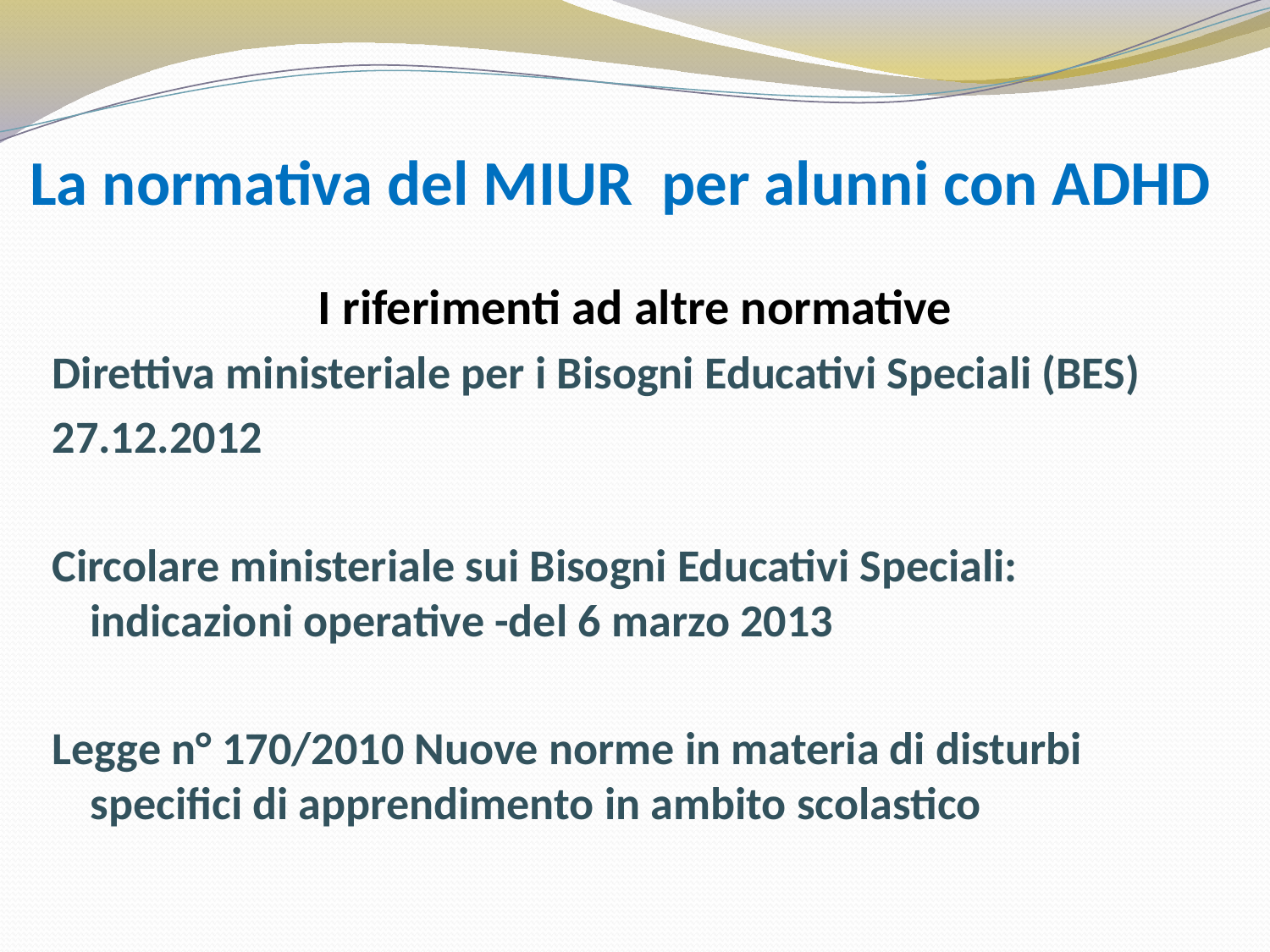

# La normativa del MIUR  per alunni con ADHD
I riferimenti ad altre normative
Direttiva ministeriale per i Bisogni Educativi Speciali (BES)
27.12.2012

Circolare ministeriale sui Bisogni Educativi Speciali: indicazioni operative -del 6 marzo 2013

Legge n° 170/2010 Nuove norme in materia di disturbi specifici di apprendimento in ambito scolastico